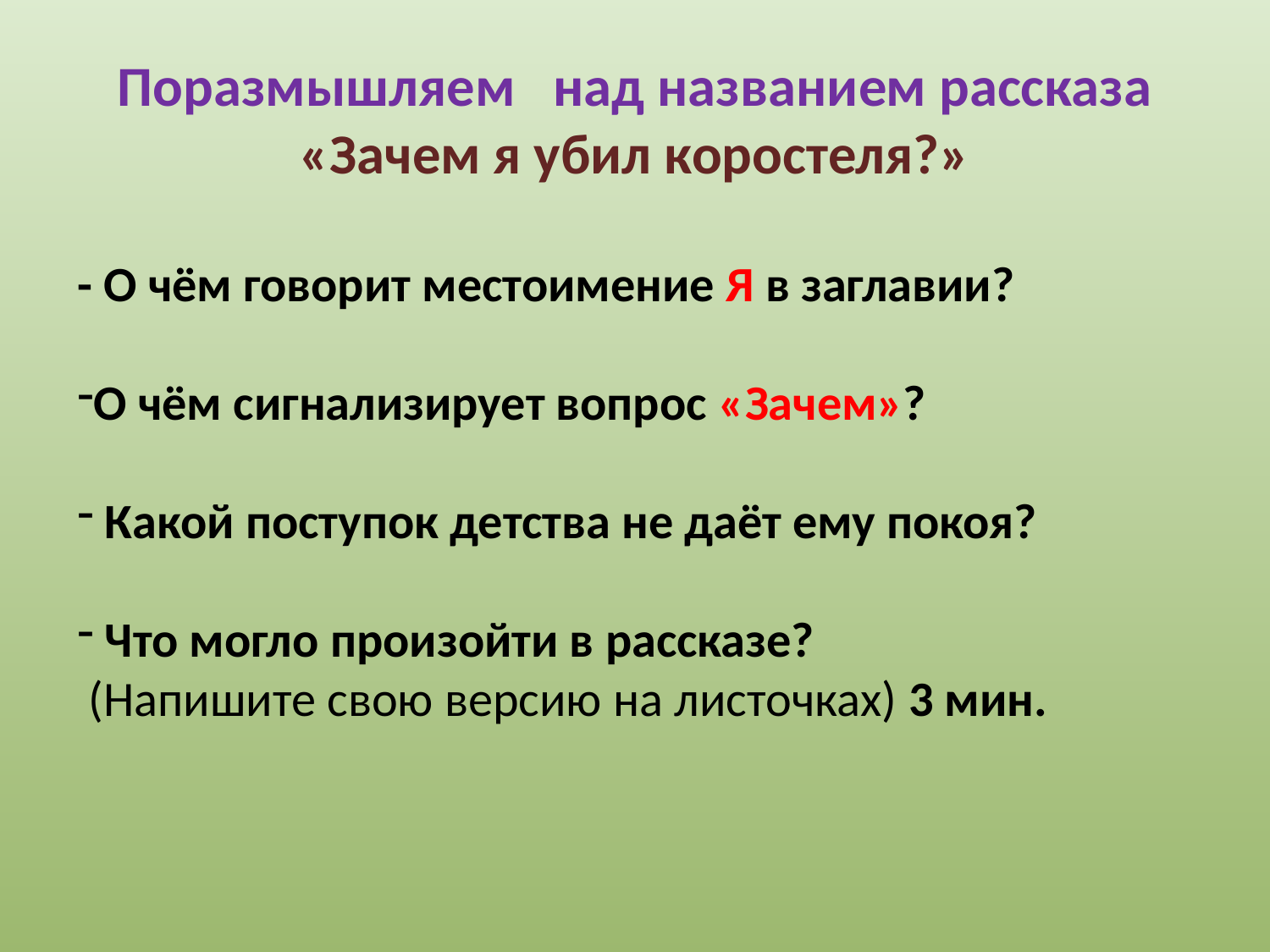

# Поразмышляем   над названием рассказа «Зачем я убил коростеля?»

- О чём говорит местоимение Я в заглавии?

О чём сигнализирует вопрос «Зачем»?

 Какой поступок детства не даёт ему покоя?

 Что могло произойти в рассказе?
 (Напишите свою версию на листочках) 3 мин.